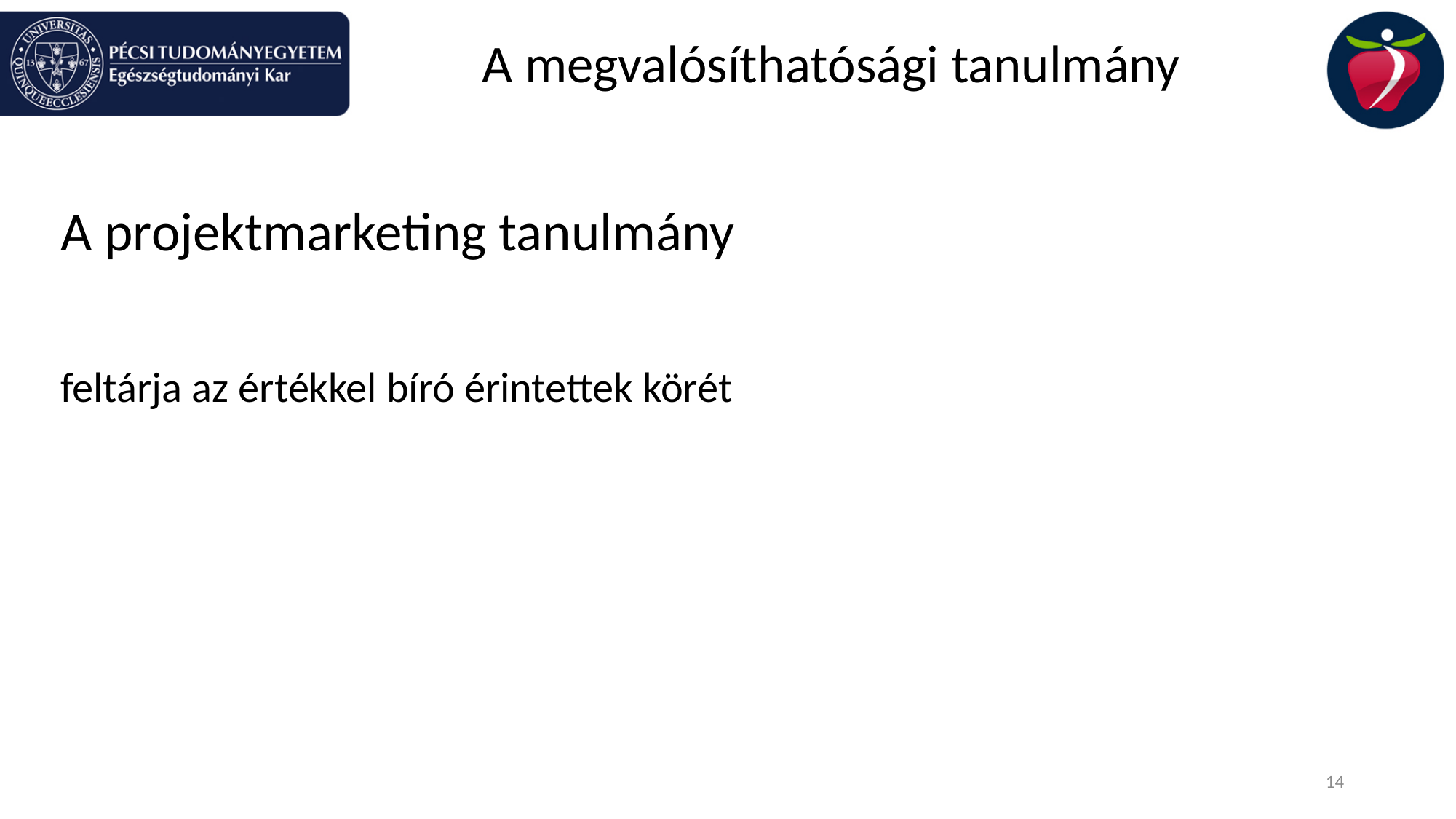

# A megvalósíthatósági tanulmány

A projektmarketing tanulmány

feltárja az értékkel bíró érintettek körét
14